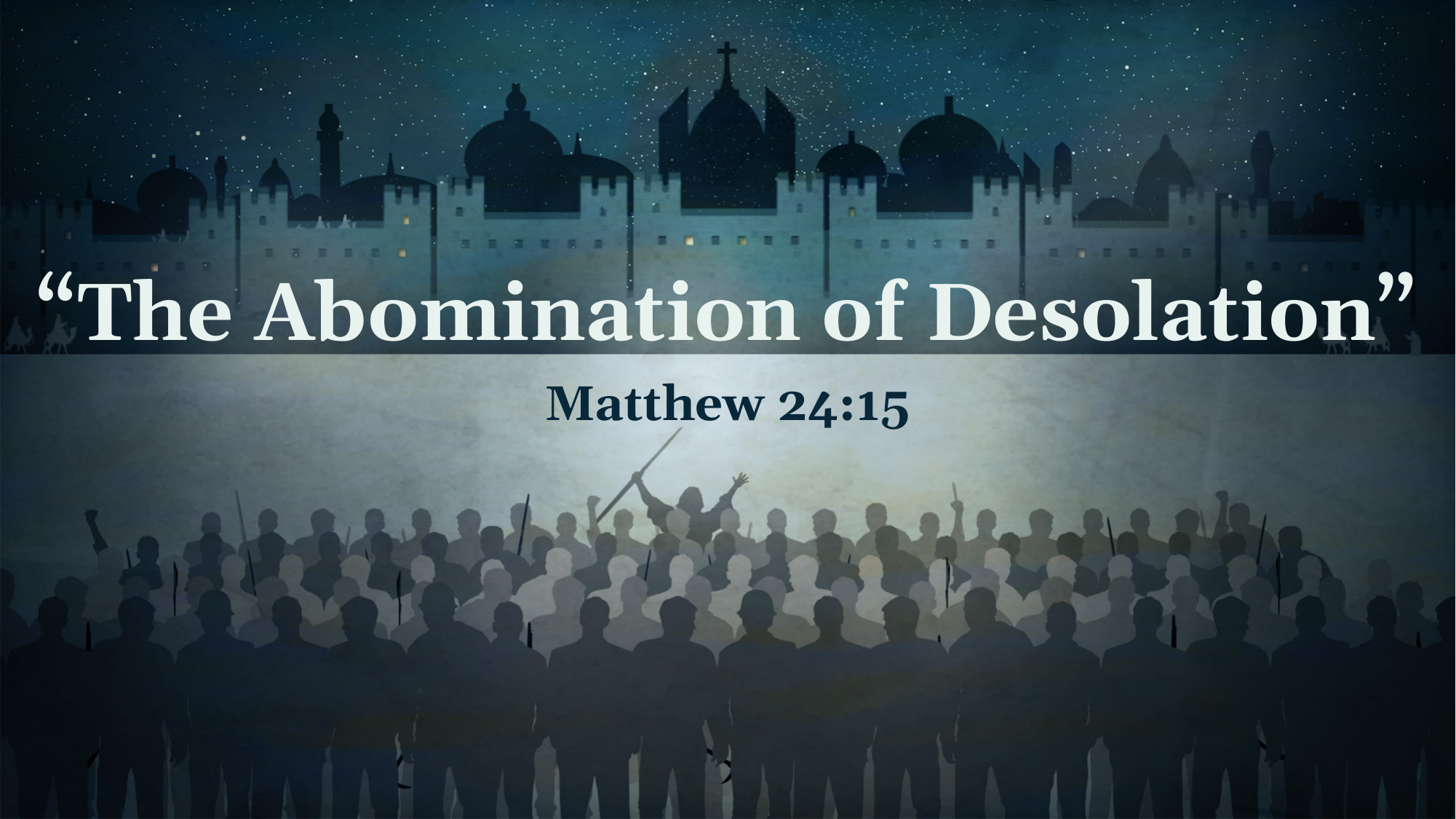

# “The Abomination of Desolation”
Matthew 24:15